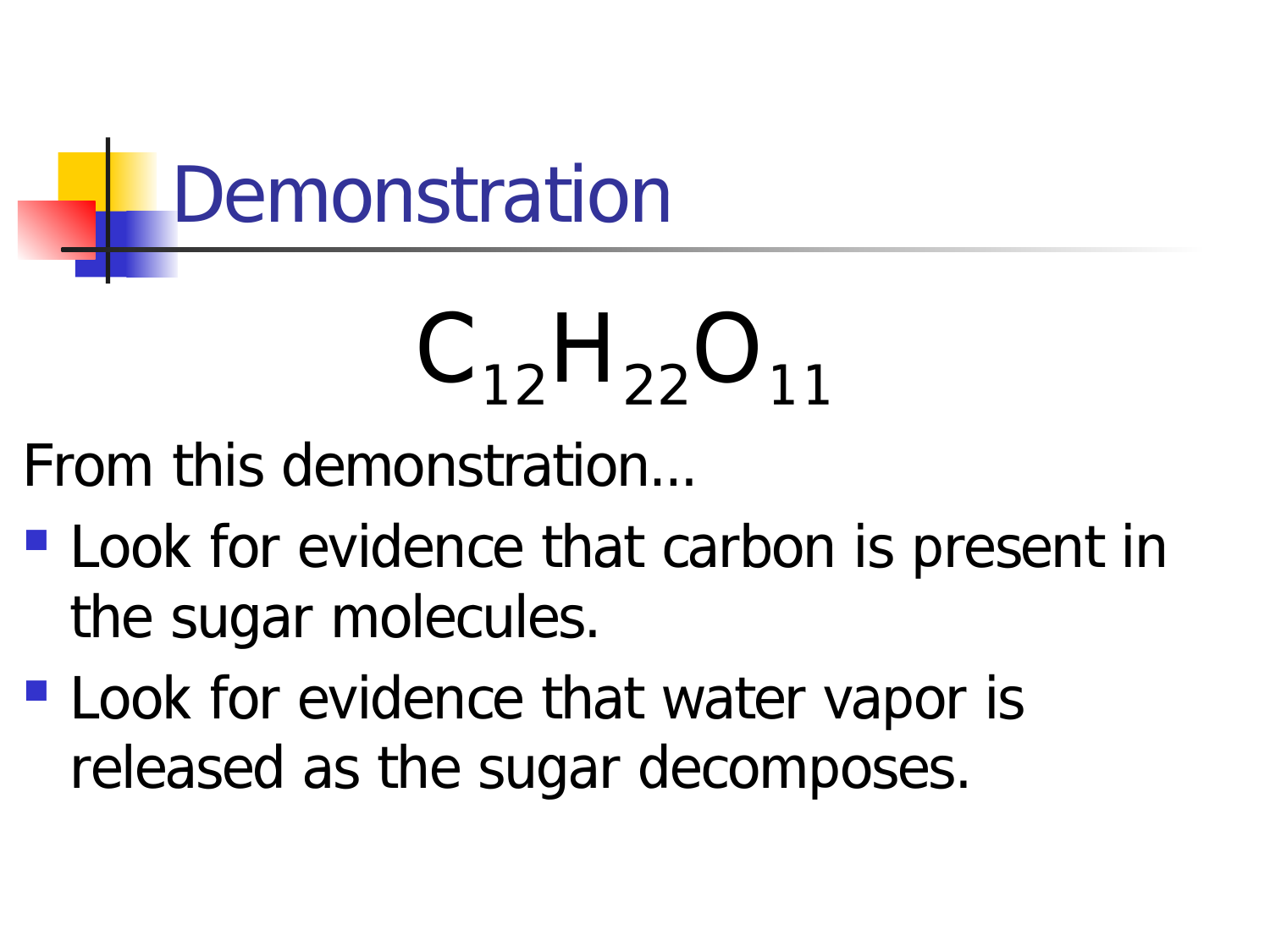

# Demonstration
C12H22O11
From this demonstration…
Look for evidence that carbon is present in the sugar molecules.
Look for evidence that water vapor is released as the sugar decomposes.